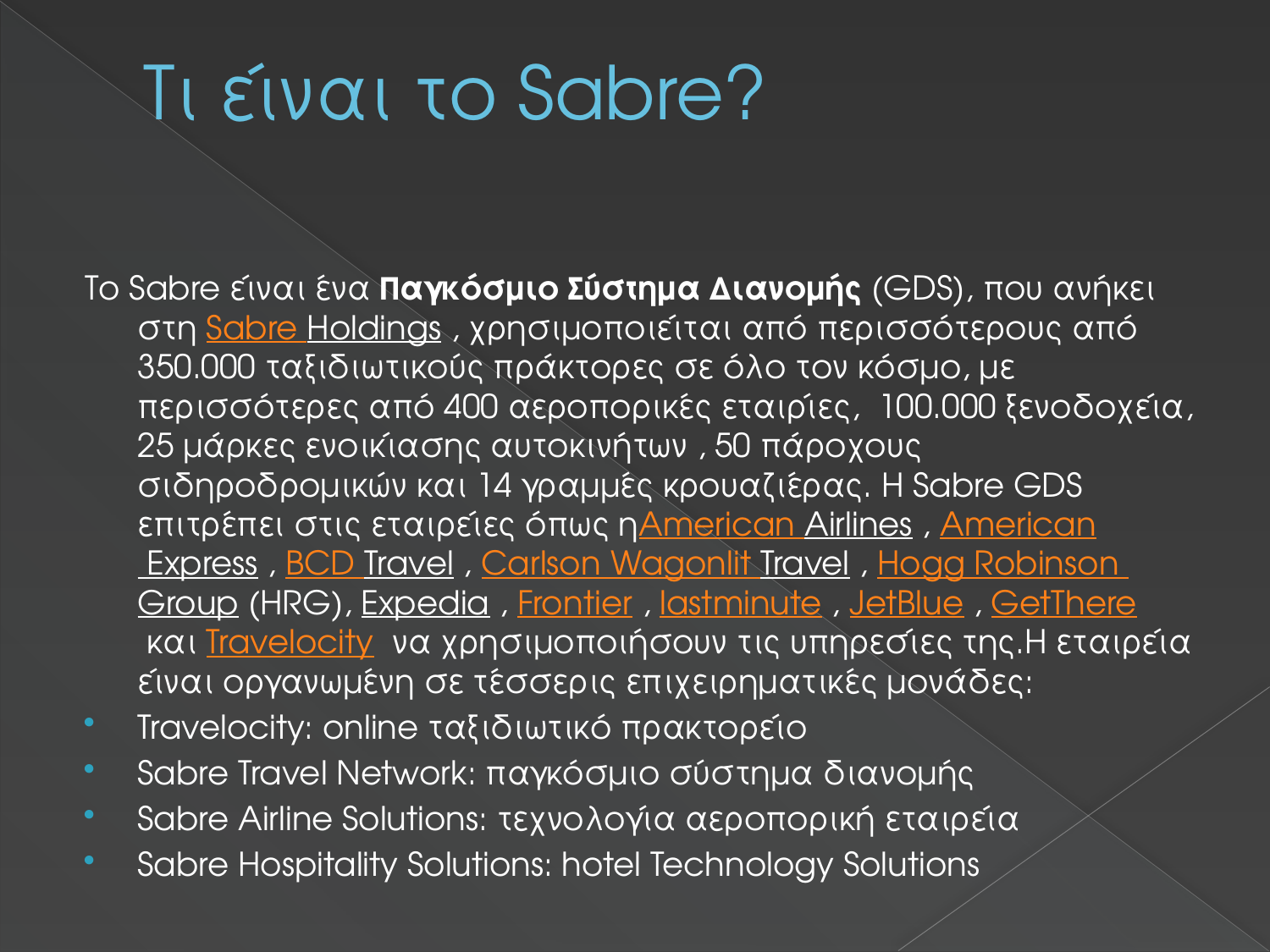

# Τι είναι το Sabre?
Το Sabre είναι ένα Παγκόσμιο Σύστημα Διανομής (GDS), που ανήκει στη Sabre Holdings , χρησιμοποιείται από περισσότερους από 350.000 ταξιδιωτικούς πράκτορες σε όλο τον κόσμο, με περισσότερες από 400 αεροπορικές εταιρίες,  100.000 ξενοδοχεία, 25 μάρκες ενοικίασης αυτοκινήτων , 50 πάροχους σιδηροδρομικών και 14 γραμμές κρουαζιέρας. Η Sabre GDS επιτρέπει στις εταιρείες όπως ηAmerican Airlines , American Express , BCD Travel , Carlson Wagonlit Travel , Hogg Robinson Group (HRG), Expedia , Frontier , lastminute , JetBlue , GetThere και Travelocity  να χρησιμοποιήσουν τις υπηρεσίες της.Η εταιρεία είναι οργανωμένη σε τέσσερις επιχειρηματικές μονάδες:
Travelocity: online ταξιδιωτικό πρακτορείο
Sabre Travel Network: παγκόσμιο σύστημα διανομής
Sabre Airline Solutions: τεχνολογία αεροπορική εταιρεία
Sabre Hospitality Solutions: hotel Technology Solutions